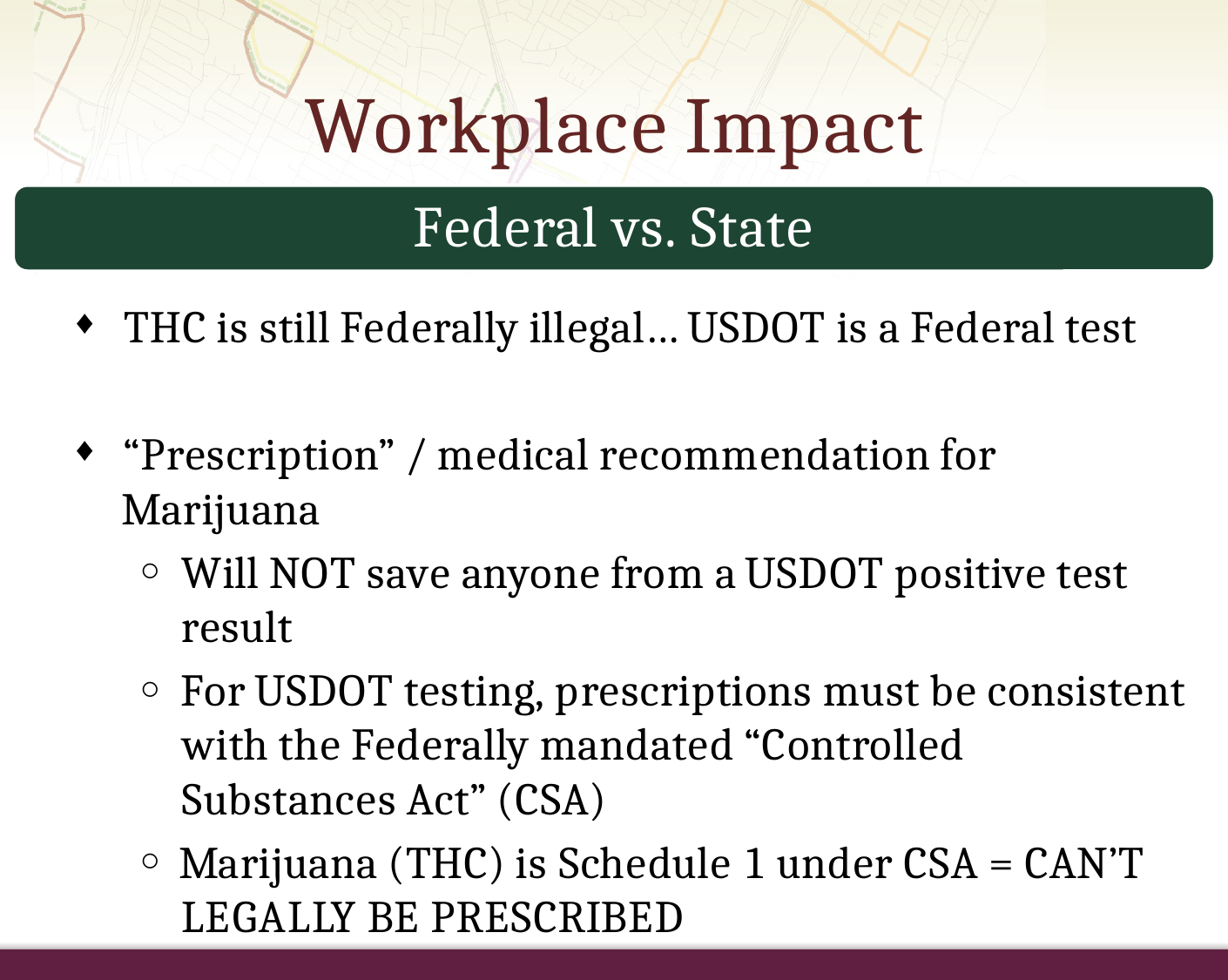

# Workplace Impact

Federal vs. State
THC is still Federally illegal… USDOT is a Federal test

“Prescription” / medical recommendation for Marijuana
Will NOT save anyone from a USDOT positive test result
For USDOT testing, prescriptions must be consistent with the Federally mandated “Controlled Substances Act” (CSA)
Marijuana (THC) is Schedule 1 under CSA = CAN’T LEGALLY BE PRESCRIBED